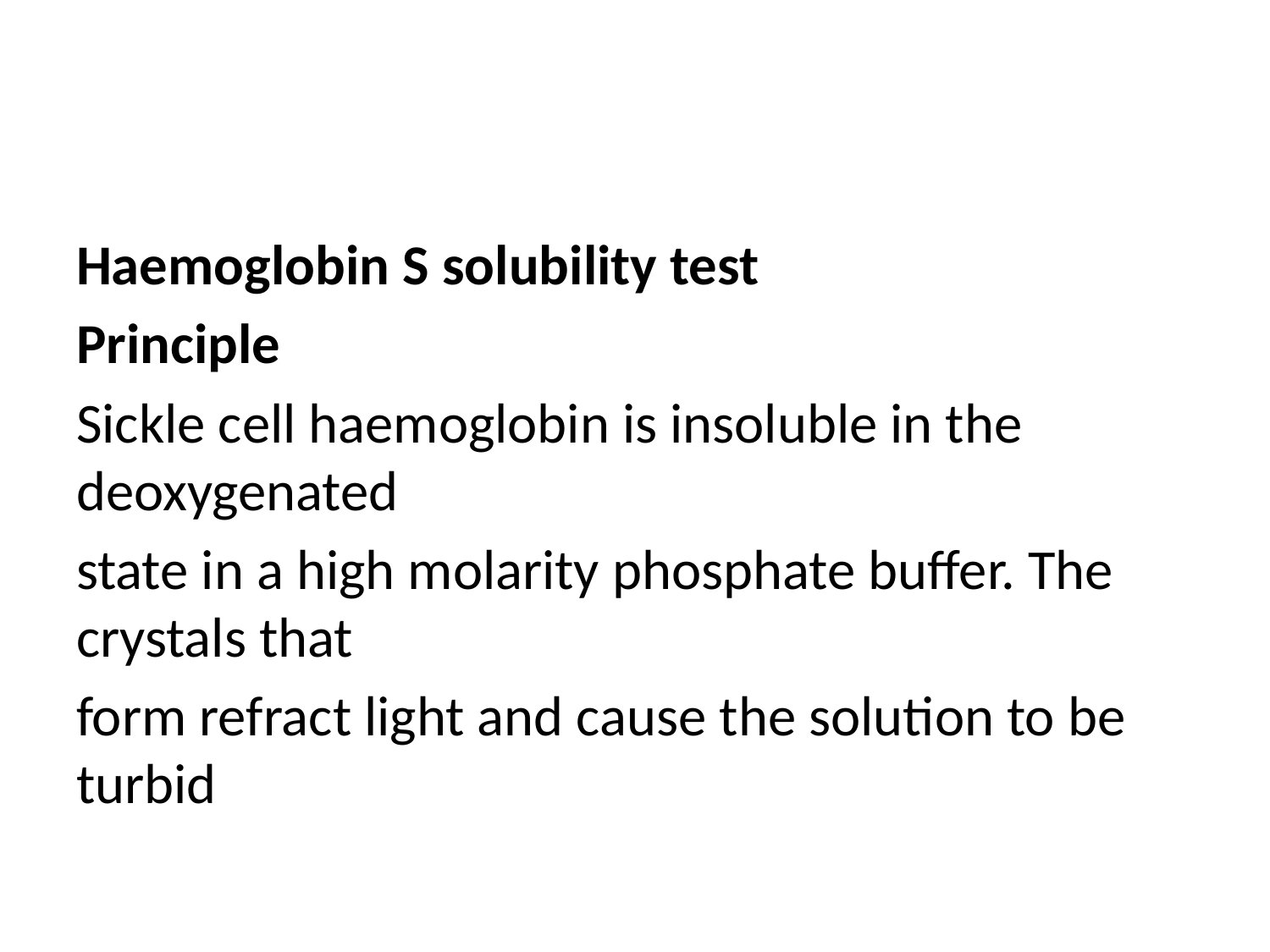

#
Haemoglobin S solubility test
Principle
Sickle cell haemoglobin is insoluble in the deoxygenated
state in a high molarity phosphate buffer. The crystals that
form refract light and cause the solution to be turbid